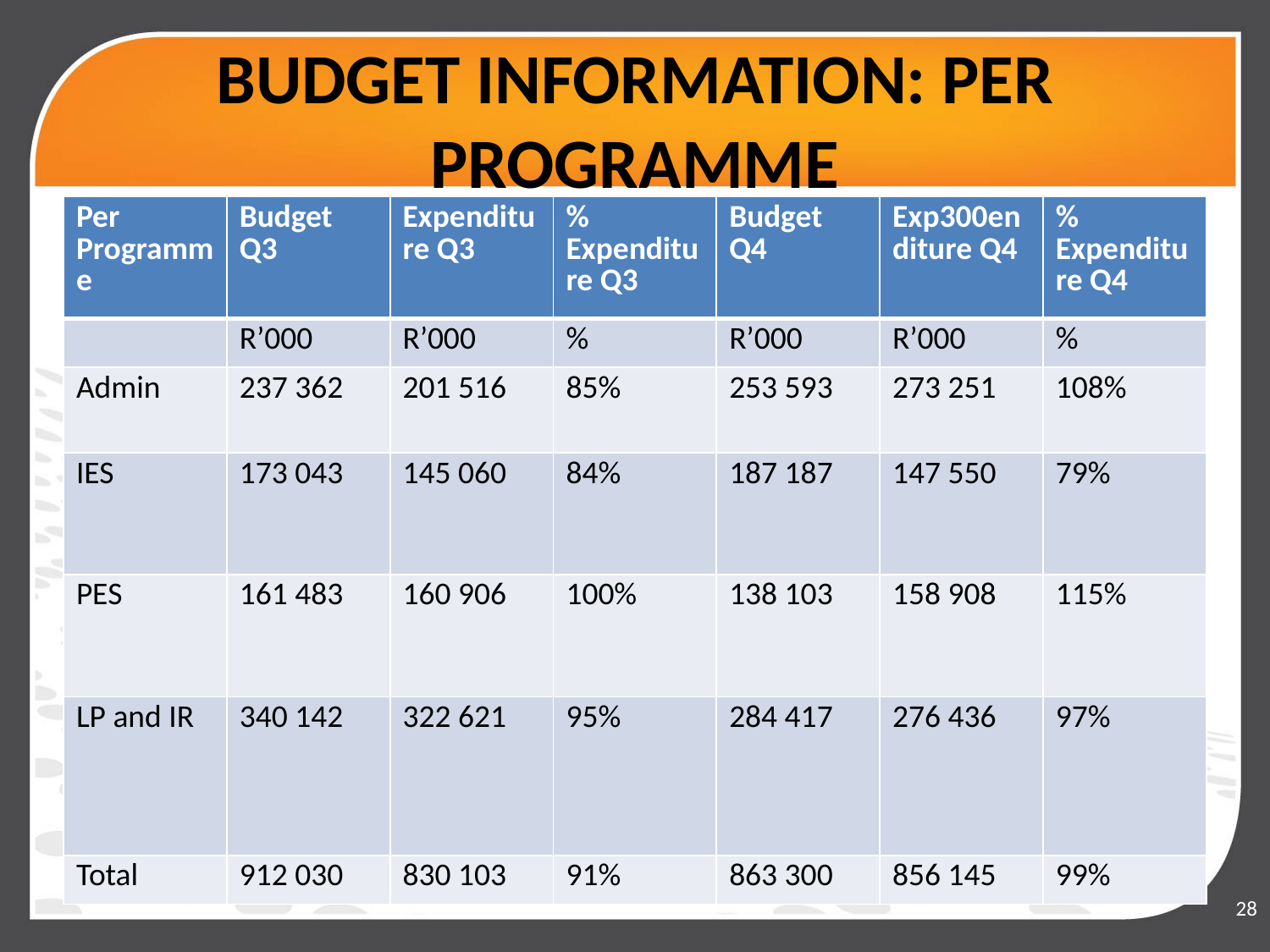

# BUDGET INFORMATION: PER PROGRAMME
| Per Programme | Budget Q3 | Expenditure Q3 | % Expenditure Q3 | Budget Q4 | Exp300enditure Q4 | % Expenditure Q4 |
| --- | --- | --- | --- | --- | --- | --- |
|  | R’000 | R’000 | % | R’000 | R’000 | % |
| Admin | 237 362 | 201 516 | 85% | 253 593 | 273 251 | 108% |
| IES | 173 043 | 145 060 | 84% | 187 187 | 147 550 | 79% |
| PES | 161 483 | 160 906 | 100% | 138 103 | 158 908 | 115% |
| LP and IR | 340 142 | 322 621 | 95% | 284 417 | 276 436 | 97% |
| Total | 912 030 | 830 103 | 91% | 863 300 | 856 145 | 99% |
28